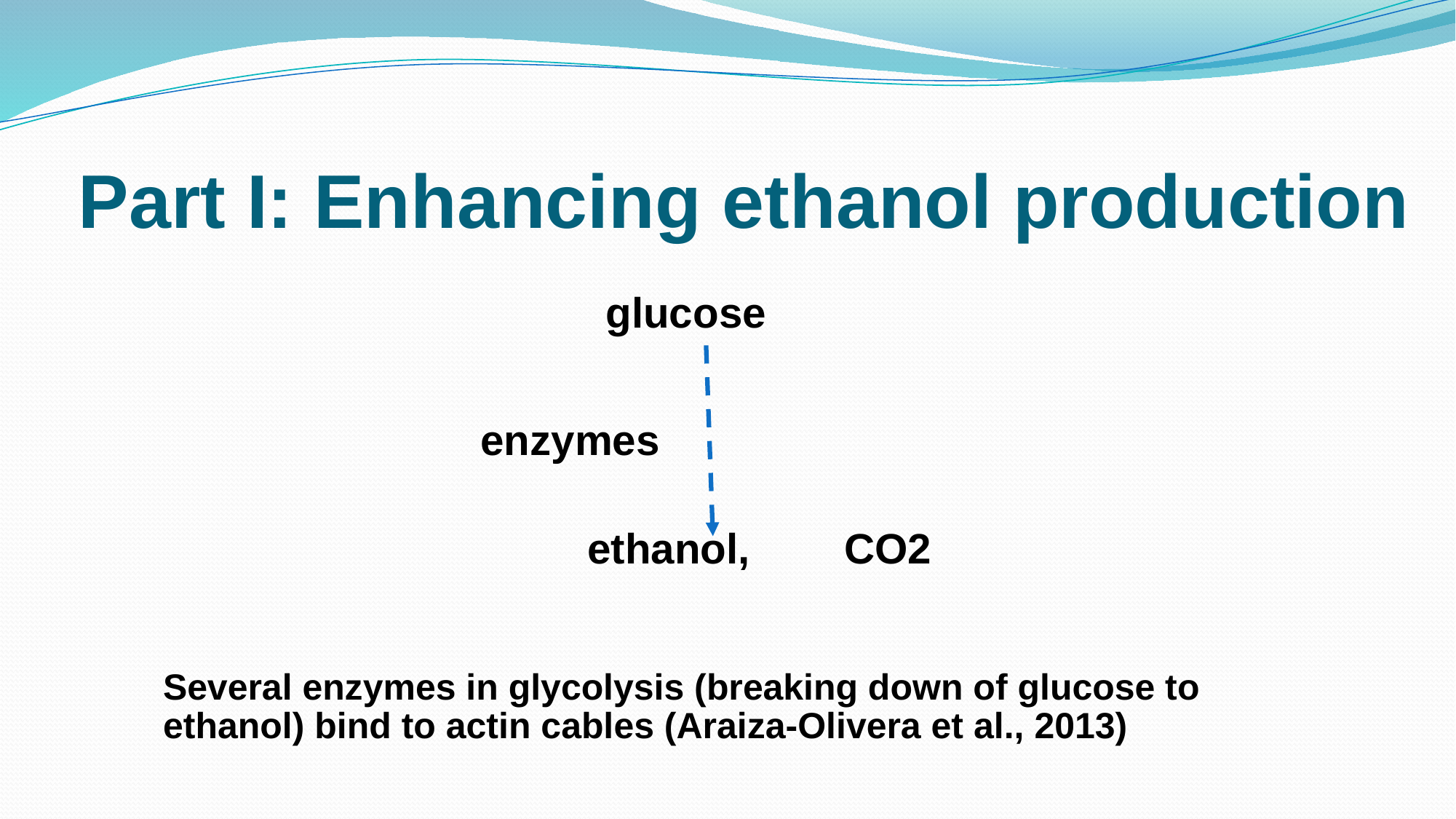

# Part I: Enhancing ethanol production
glucose
enzymes
ethanol,        CO2
Several enzymes in glycolysis (breaking down of glucose to ethanol) bind to actin cables (Araiza-Olivera et al., 2013)